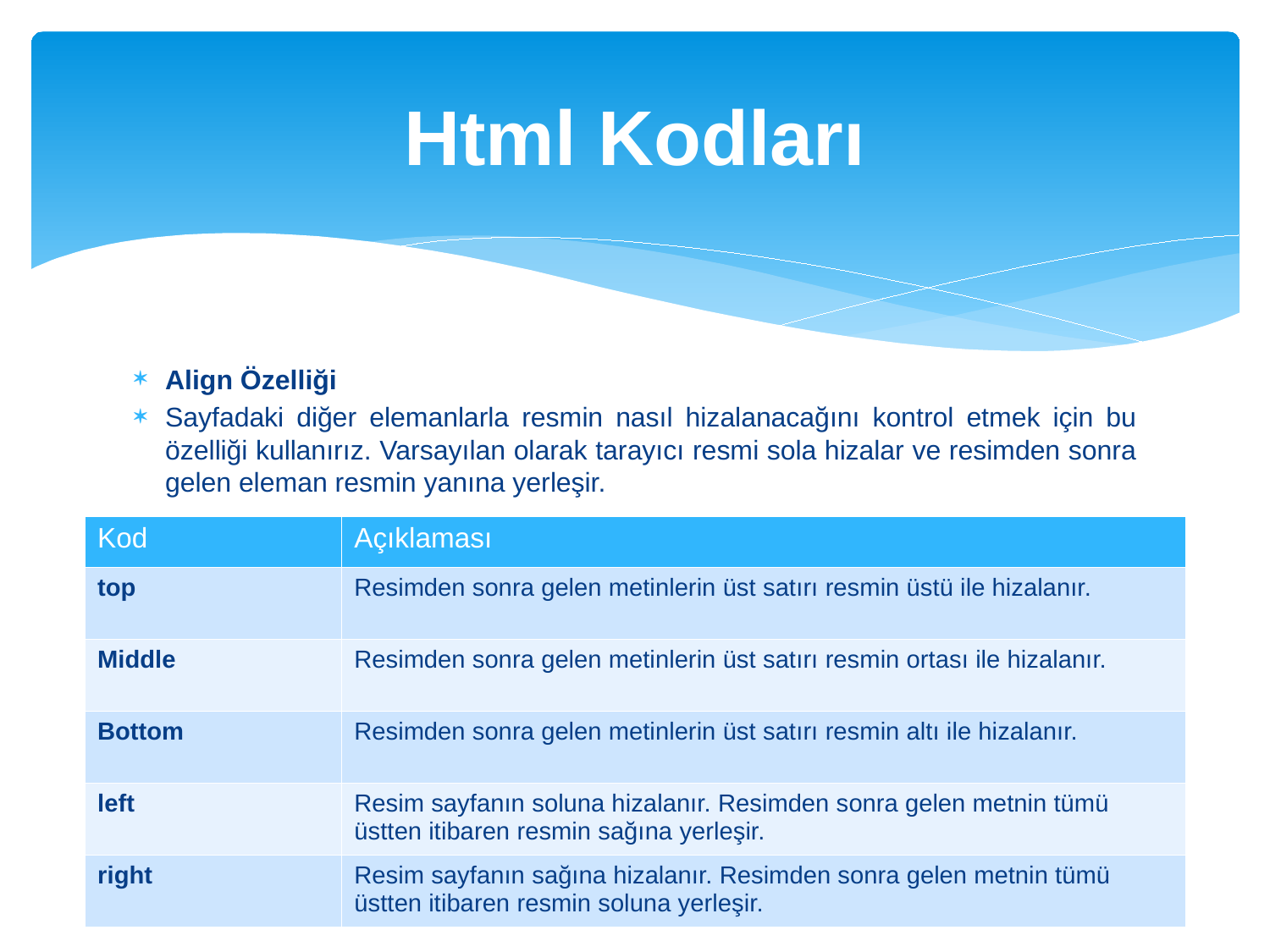

# Html Kodları
Align Özelliği
Sayfadaki diğer elemanlarla resmin nasıl hizalanacağını kontrol etmek için bu özelliği kullanırız. Varsayılan olarak tarayıcı resmi sola hizalar ve resimden sonra gelen eleman resmin yanına yerleşir.

| Kod | Açıklaması |
| --- | --- |
| top | Resimden sonra gelen metinlerin üst satırı resmin üstü ile hizalanır. |
| Middle | Resimden sonra gelen metinlerin üst satırı resmin ortası ile hizalanır. |
| Bottom | Resimden sonra gelen metinlerin üst satırı resmin altı ile hizalanır. |
| left | Resim sayfanın soluna hizalanır. Resimden sonra gelen metnin tümü üstten itibaren resmin sağına yerleşir. |
| right | Resim sayfanın sağına hizalanır. Resimden sonra gelen metnin tümü üstten itibaren resmin soluna yerleşir. |